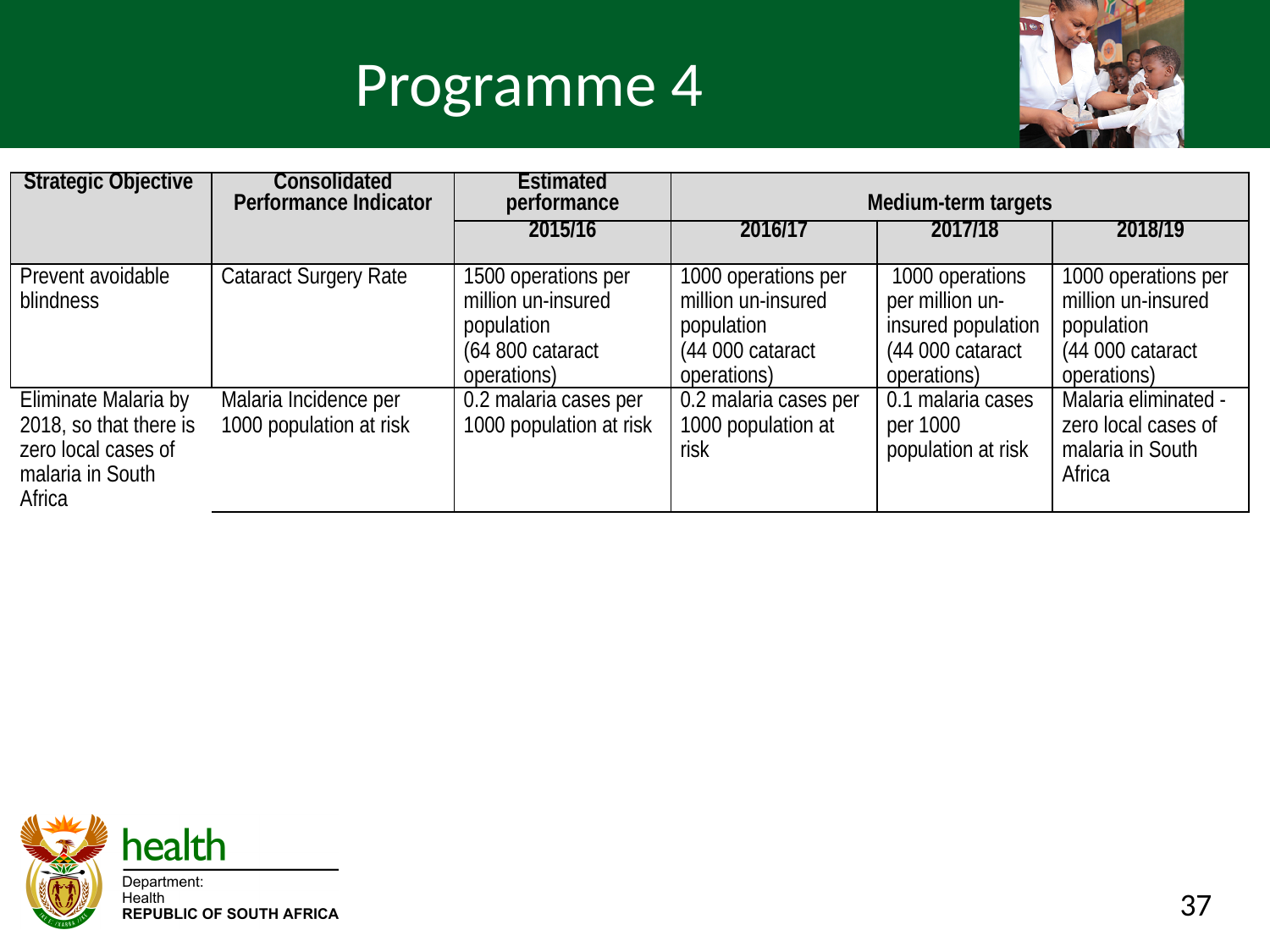

# Programme 4
| Strategic Objective | Consolidated Performance Indicator | Estimated performance | Medium-term targets |  |  |
| --- | --- | --- | --- | --- | --- |
|  |  | 2015/16 | 2016/17 | 2017/18 | 2018/19 |
| Prevent avoidable blindness | Cataract Surgery Rate | 1500 operations per million un-insured population (64 800 cataract operations) | 1000 operations per million un-insured population (44 000 cataract operations) | 1000 operations per million un-insured population (44 000 cataract operations) | 1000 operations per million un-insured population (44 000 cataract operations) |
| Eliminate Malaria by 2018, so that there is zero local cases of malaria in South Africa | Malaria Incidence per 1000 population at risk | 0.2 malaria cases per 1000 population at risk | 0.2 malaria cases per 1000 population at risk | 0.1 malaria cases per 1000 population at risk | Malaria eliminated - zero local cases of malaria in South Africa |
37